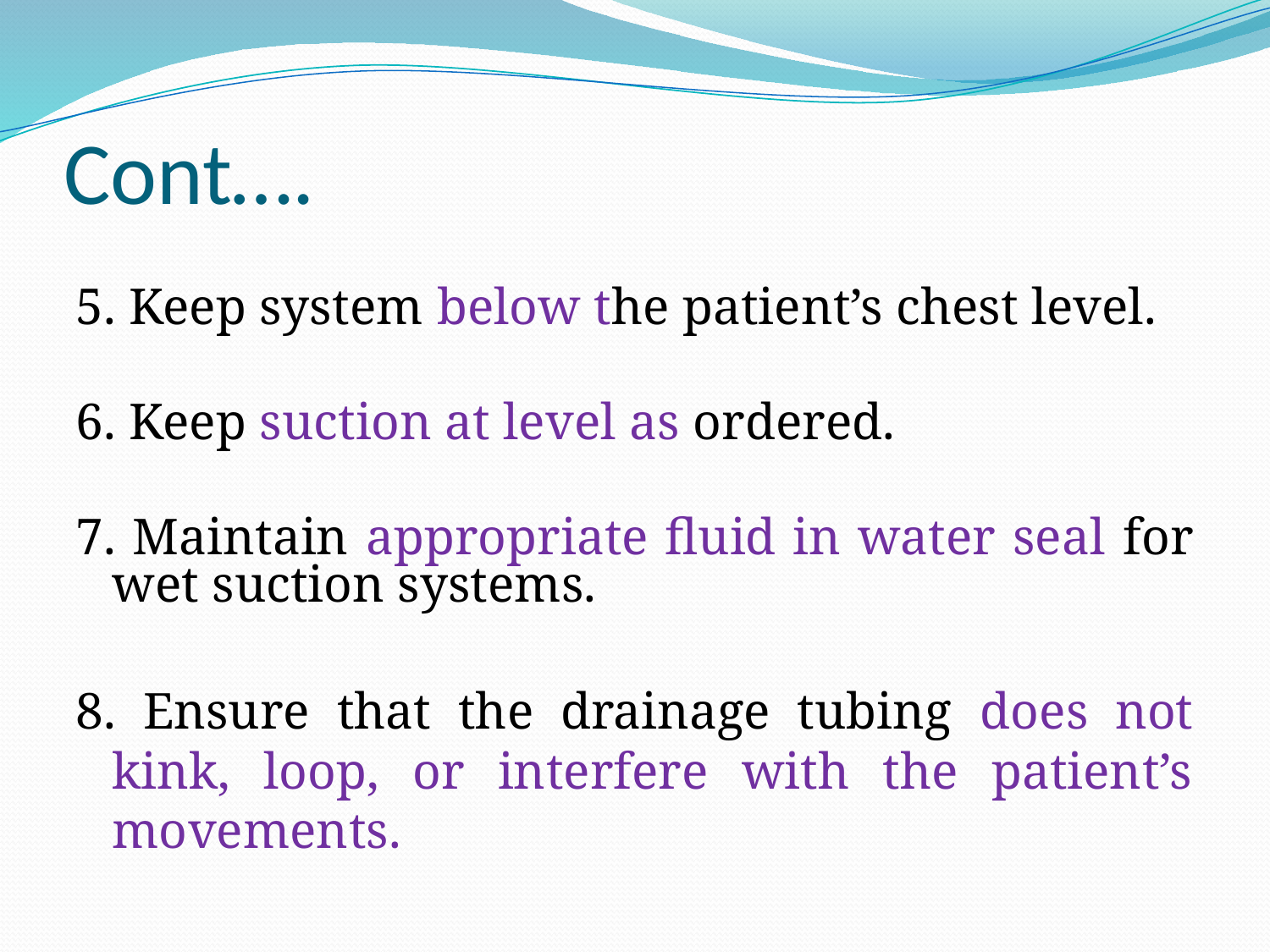

# Cont….

5. Keep system below the patient’s chest level.

6. Keep suction at level as ordered.

7. Maintain appropriate ﬂuid in water seal for wet suction systems.

8. Ensure that the drainage tubing does not kink, loop, or interfere with the patient’s movements.